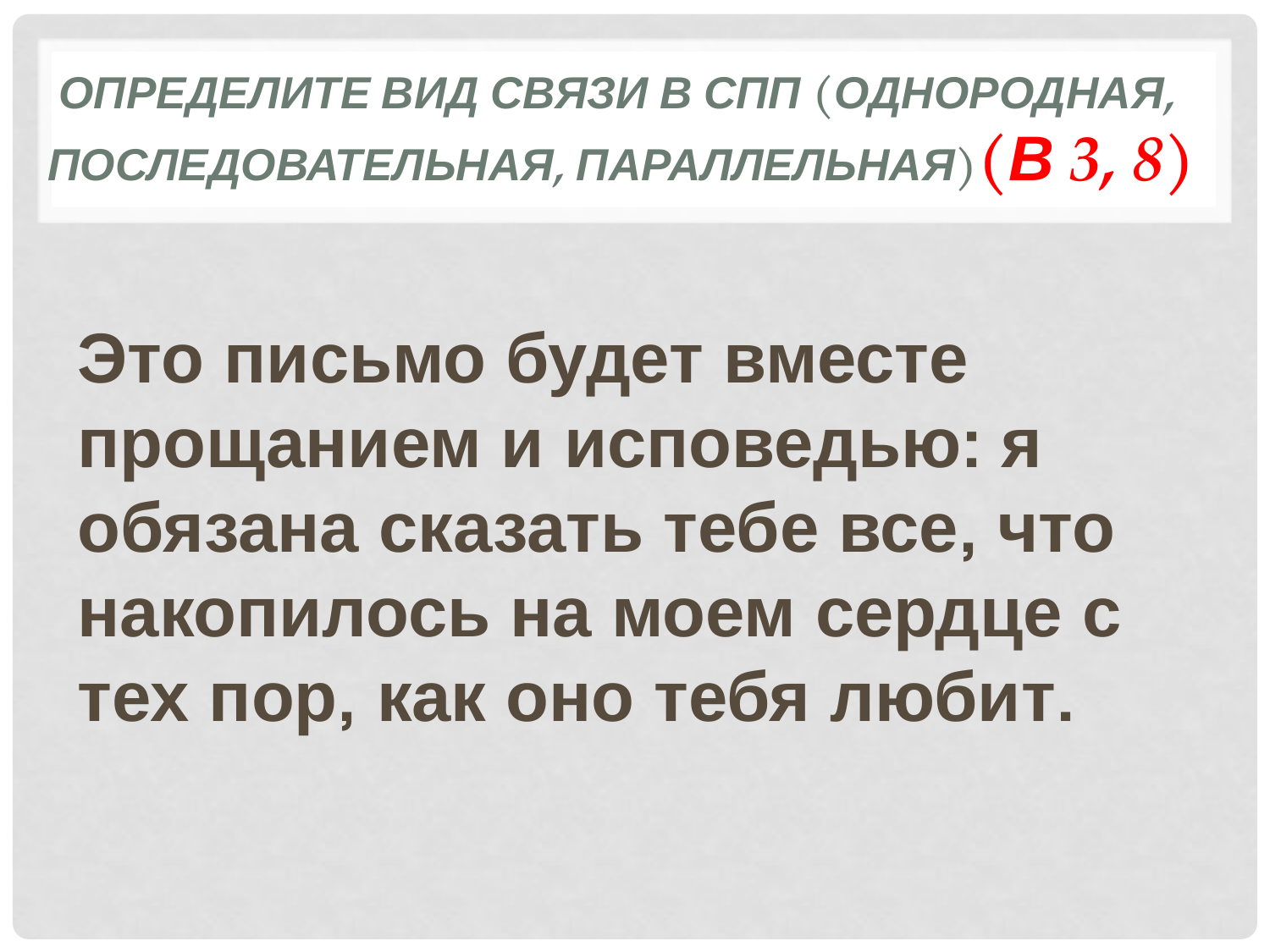

# ОпределитЕ вид связи в СПП (однородная, последовательная, параллельная)(В 3, 8)
Это письмо будет вместе прощанием и исповедью: я обязана сказать тебе все, что накопилось на моем сердце с тех пор, как оно тебя любит.